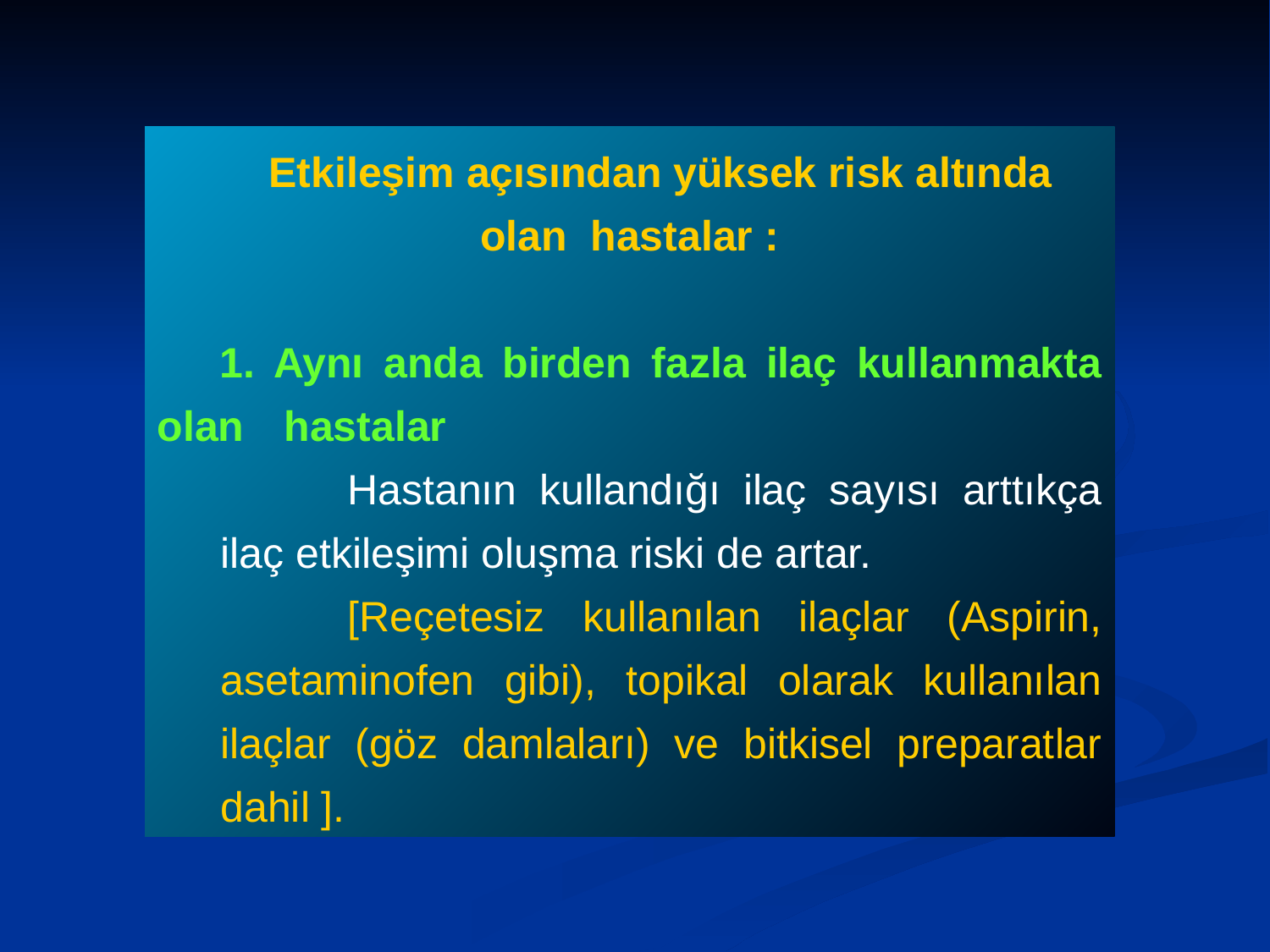

Etkileşim açısından yüksek risk altında olan  hastalar :

1. Aynı anda birden fazla ilaç kullanmakta olan 	hastalar
	Hastanın kullandığı ilaç sayısı arttıkça ilaç etkileşimi oluşma riski de artar.
	[Reçetesiz kullanılan ilaçlar (Aspirin, asetaminofen gibi), topikal olarak kullanılan ilaçlar (göz damlaları) ve bitkisel preparatlar dahil ].